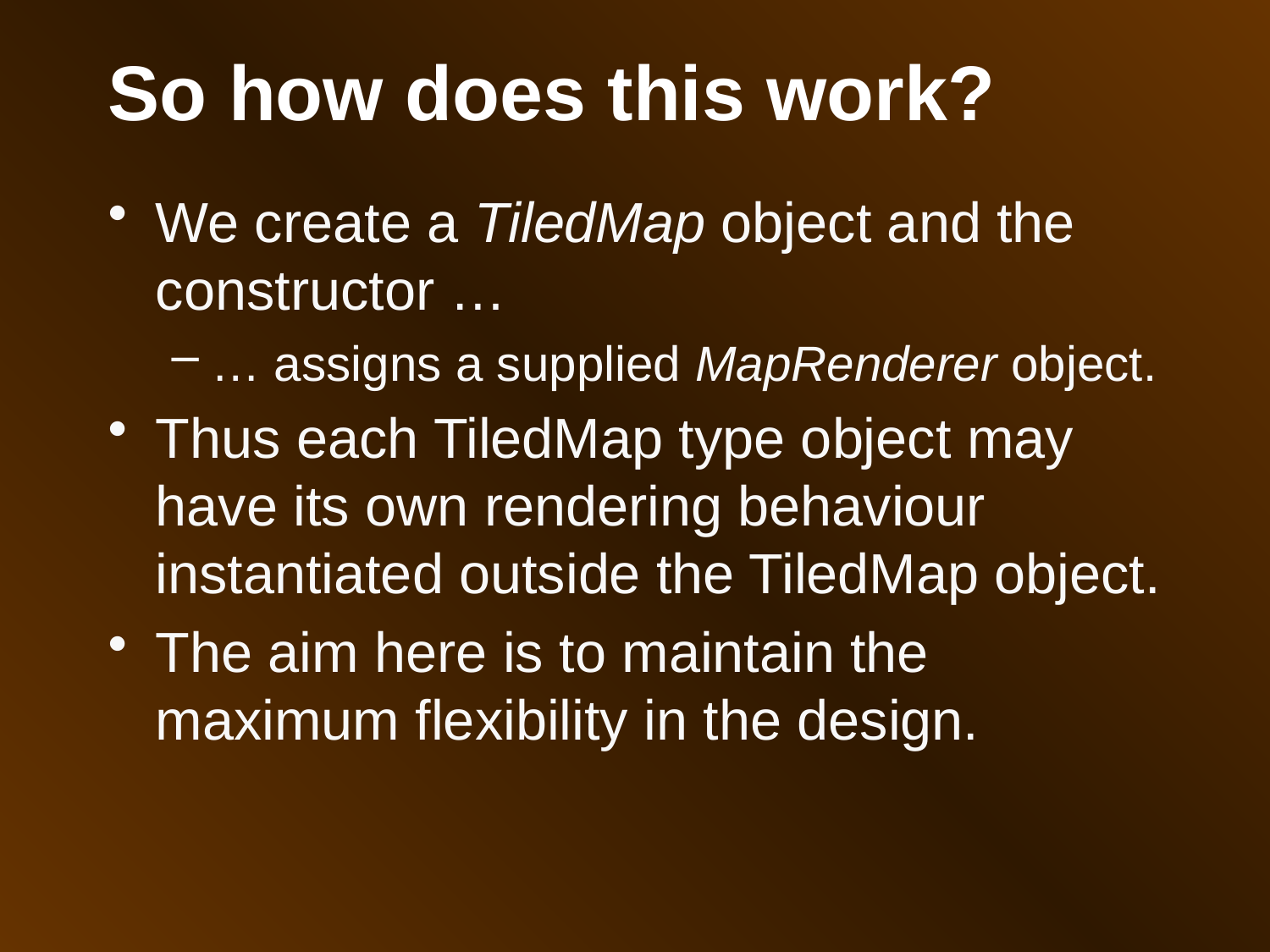

# So how does this work?
We create a TiledMap object and the constructor …
… assigns a supplied MapRenderer object.
Thus each TiledMap type object may have its own rendering behaviour instantiated outside the TiledMap object.
The aim here is to maintain the maximum flexibility in the design.